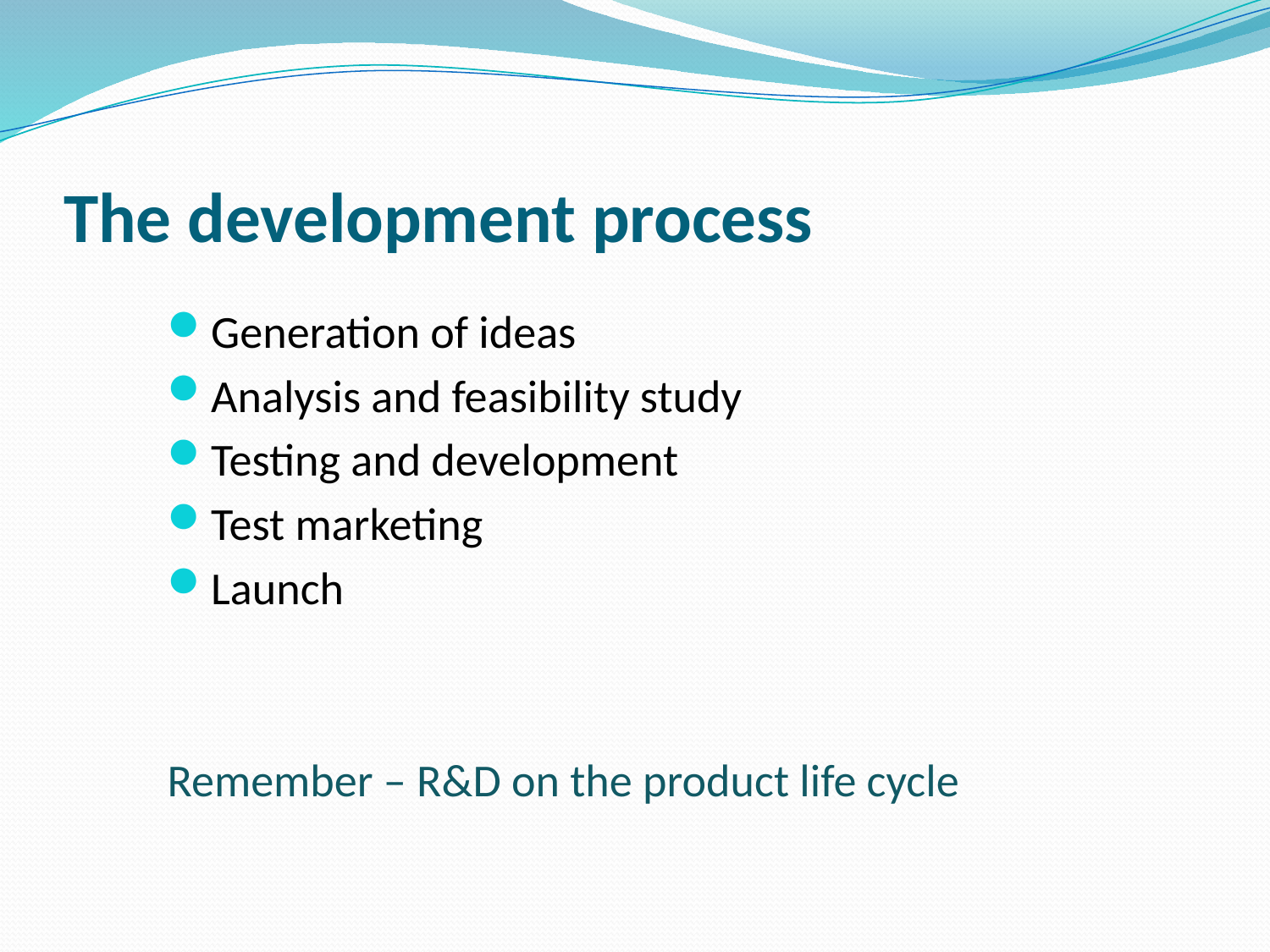

# The development process
Generation of ideas
Analysis and feasibility study
Testing and development
Test marketing
Launch

Remember – R&D on the product life cycle